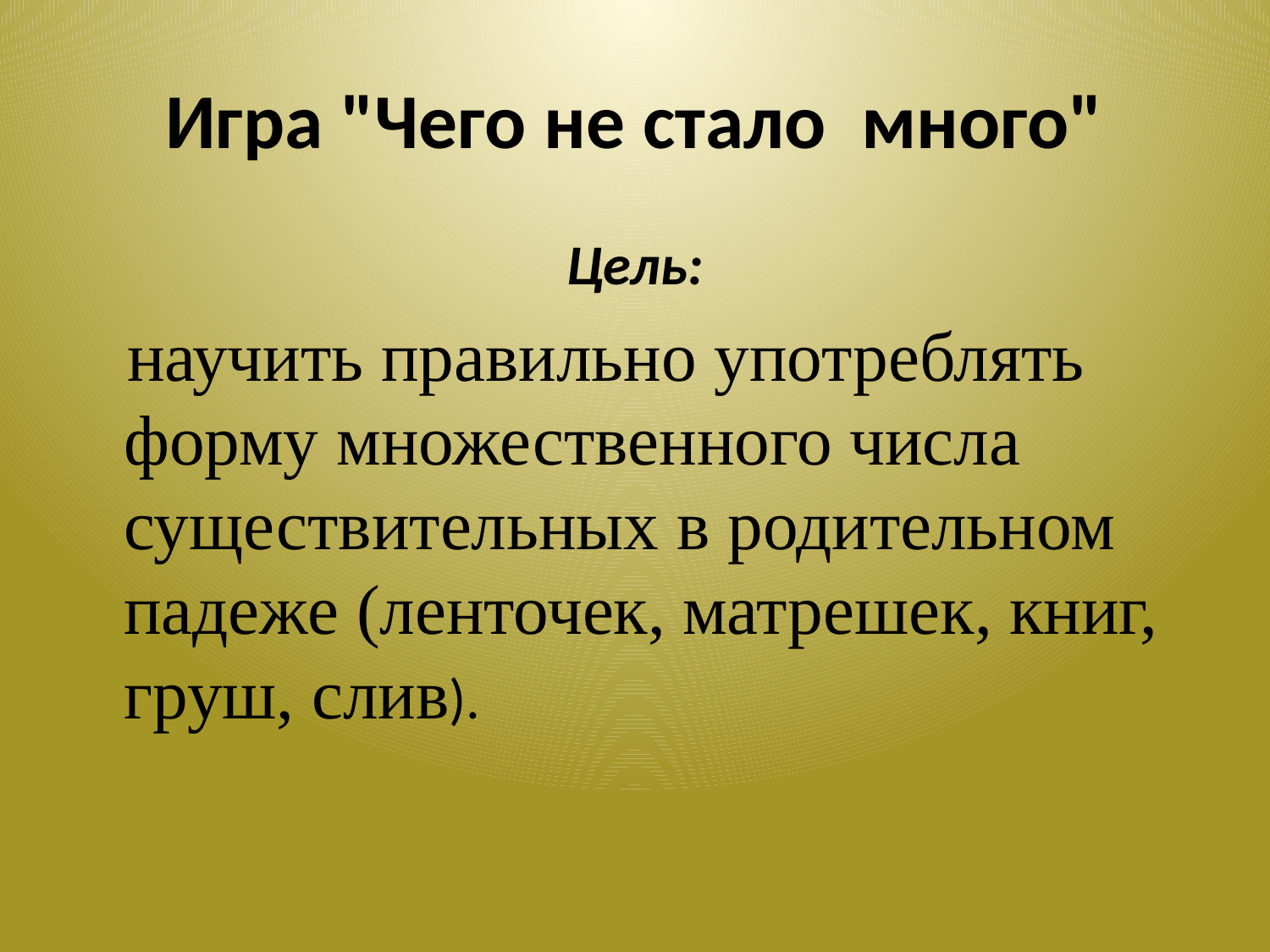

# Игра "Чего не стало  много"
Цель:
    научить правильно употреблять форму множественного числа существительных в родительном падеже (ленточек, матрешек, книг, груш, слив).